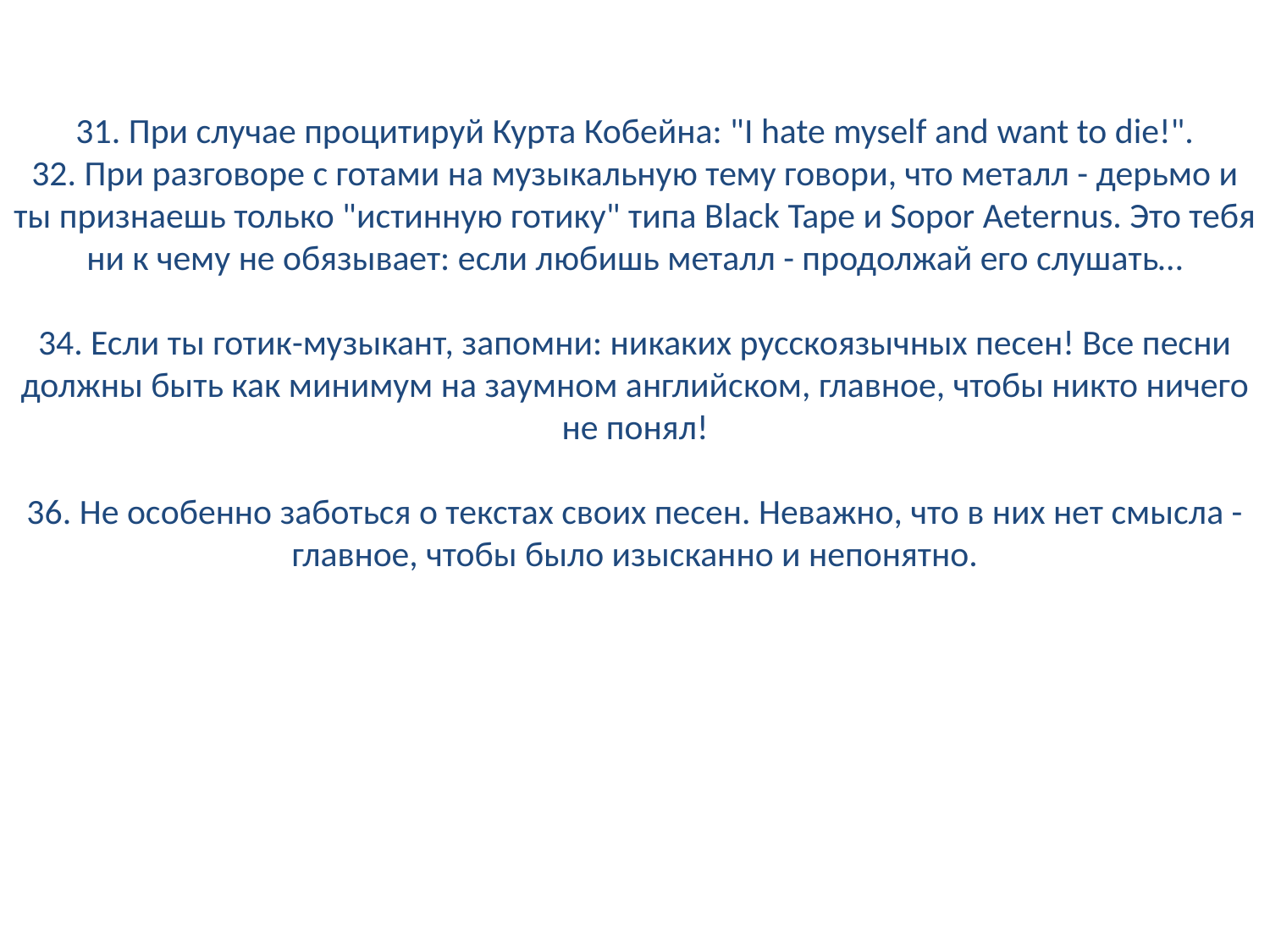

31. При случае процитируй Курта Кобейна: "I hate myself and want to die!".
32. При разговоре с готами на музыкальную тему говори, что металл - дерьмо и ты признаешь только "истинную готику" типа Black Tape и Sopor Aeternus. Это тебя ни к чему не обязывает: если любишь металл - продолжай его слушать…
34. Если ты готик-музыкант, запомни: никаких русскоязычных песен! Все песни должны быть как минимум на заумном английском, главное, чтобы никто ничего не понял!
36. Не особенно заботься о текстах своих песен. Неважно, что в них нет смысла - главное, чтобы было изысканно и непонятно.